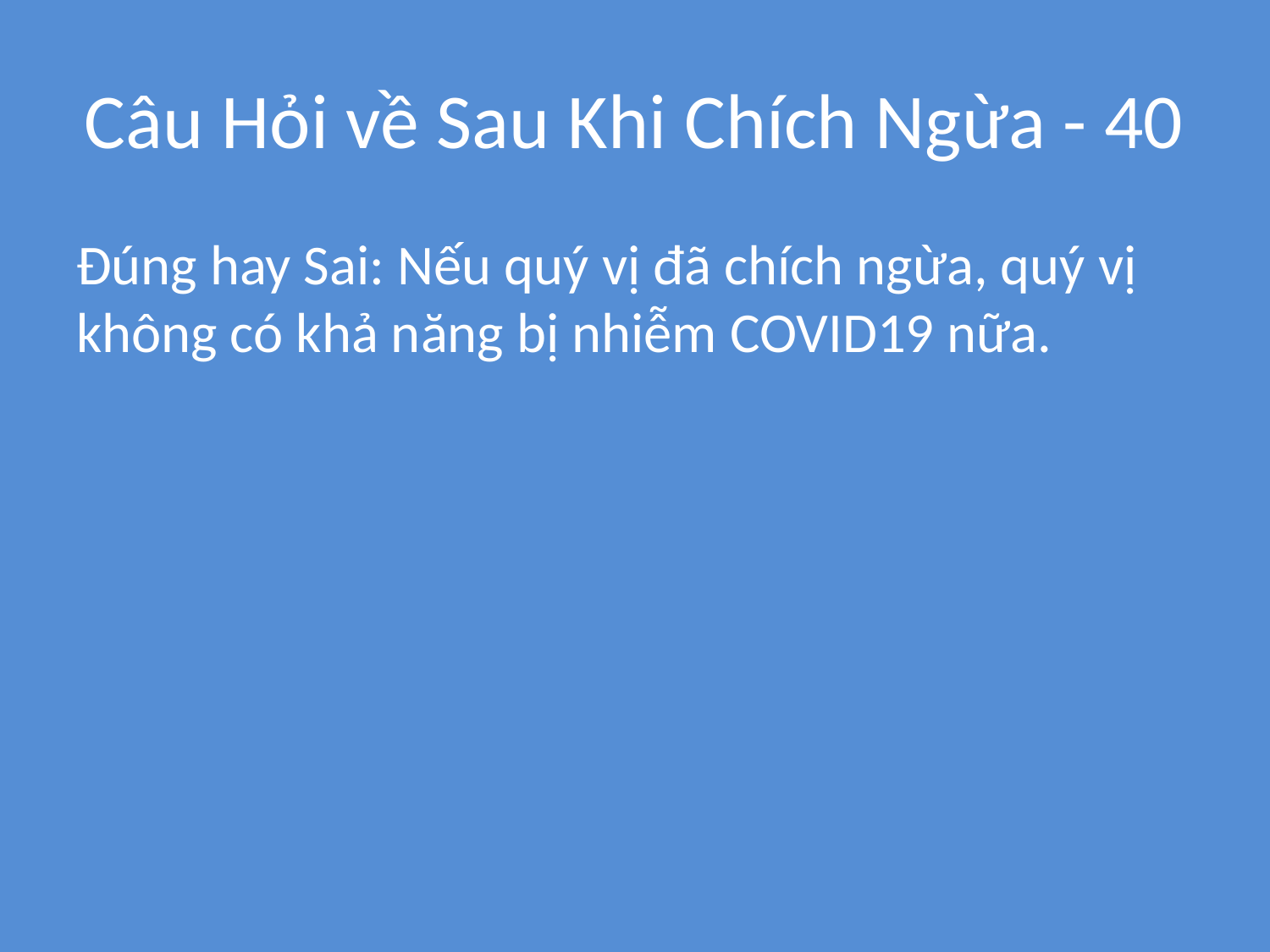

# Câu Hỏi về Sau Khi Chích Ngừa - 40
Đúng hay Sai: Nếu quý vị đã chích ngừa, quý vị không có khả năng bị nhiễm COVID19 nữa.